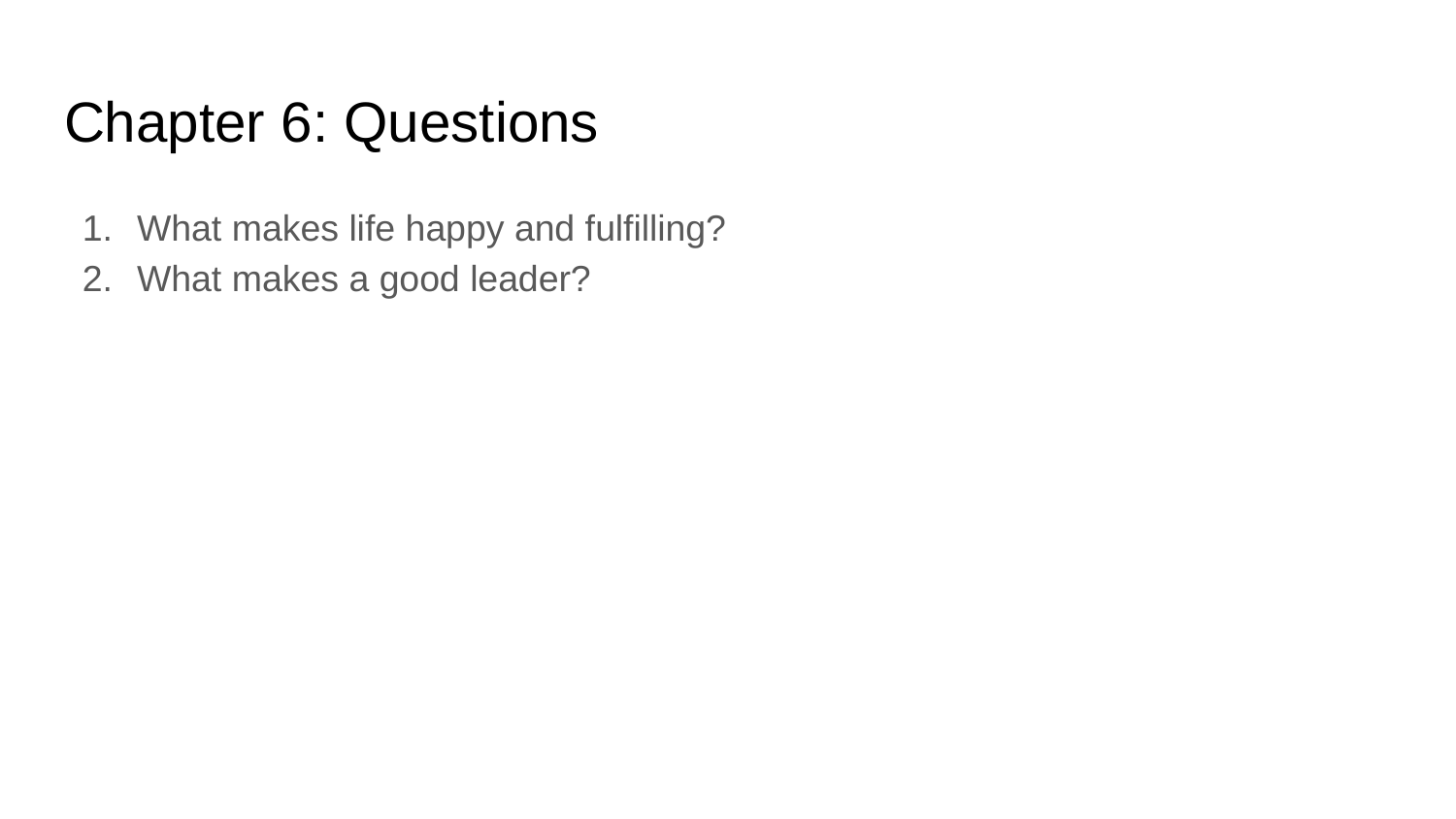

# Chapter 6: Questions
What makes life happy and fulfilling?
What makes a good leader?